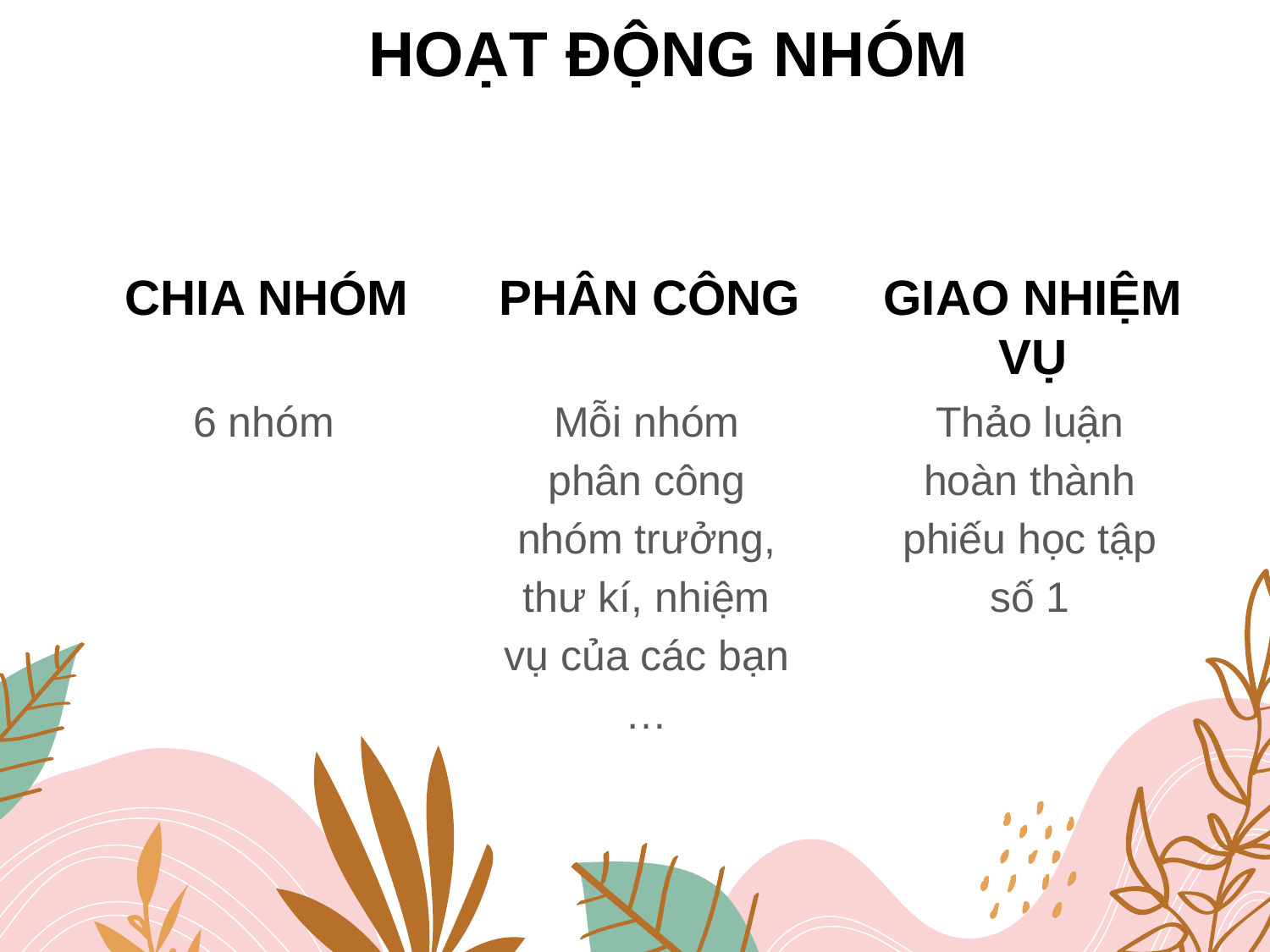

# HOẠT ĐỘNG NHÓM
CHIA NHÓM
PHÂN CÔNG
GIAO NHIỆM VỤ
6 nhóm

Mỗi nhóm phân công nhóm trưởng, thư kí, nhiệm vụ của các bạn …
Thảo luận hoàn thành phiếu học tập số 1